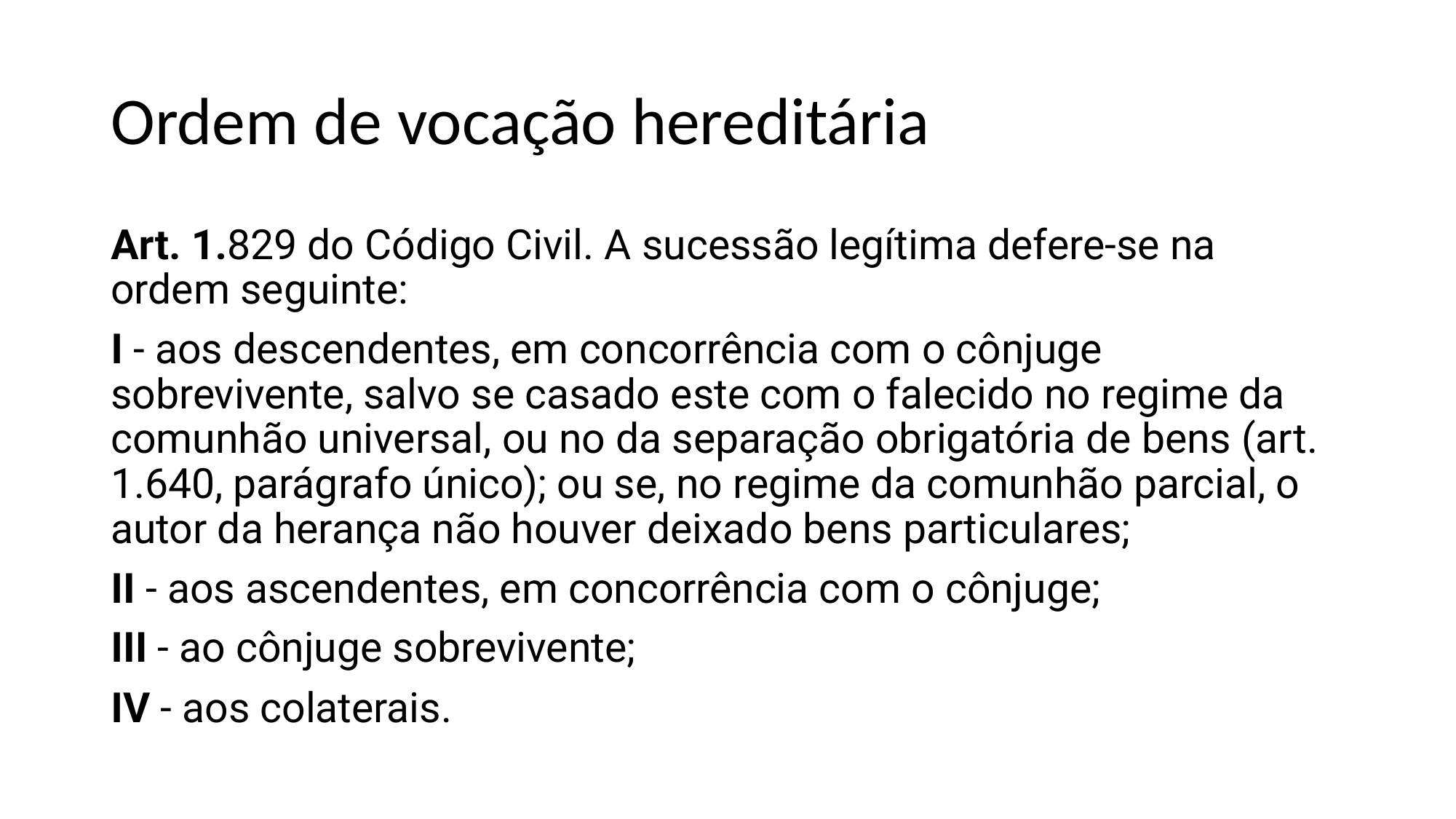

# Ordem de vocação hereditária
Art. 1.829 do Código Civil. A sucessão legítima defere-se na ordem seguinte:
I - aos descendentes, em concorrência com o cônjuge sobrevivente, salvo se casado este com o falecido no regime da comunhão universal, ou no da separação obrigatória de bens (art. 1.640, parágrafo único); ou se, no regime da comunhão parcial, o autor da herança não houver deixado bens particulares;
II - aos ascendentes, em concorrência com o cônjuge;
III - ao cônjuge sobrevivente;
IV - aos colaterais.